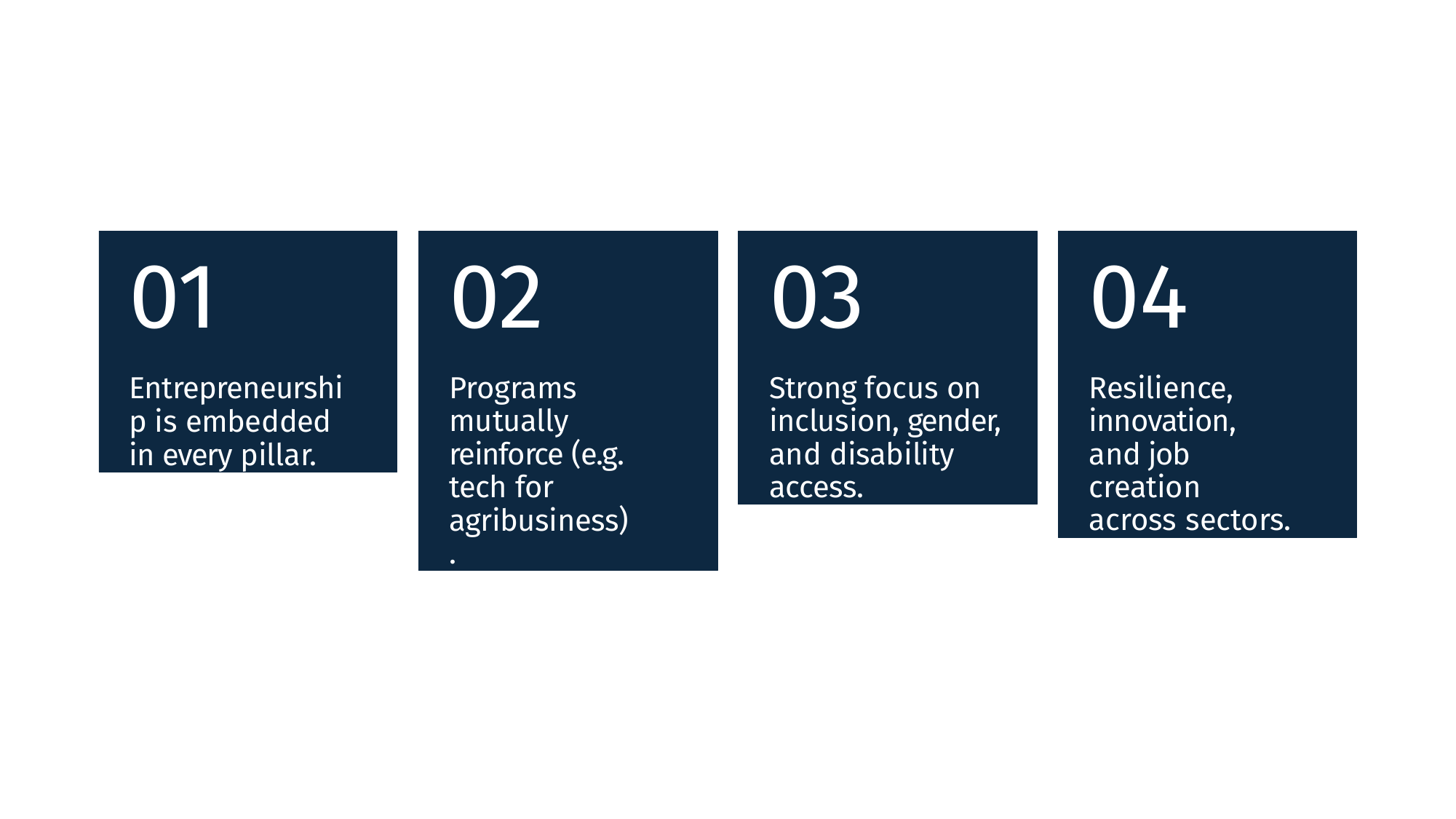

01
Entrepreneurship is embedded in every pillar.
02
Programs mutually reinforce (e.g. tech for agribusiness).
03
Strong focus on inclusion, gender, and disability access.
04
Resilience, innovation, and job creation across sectors.